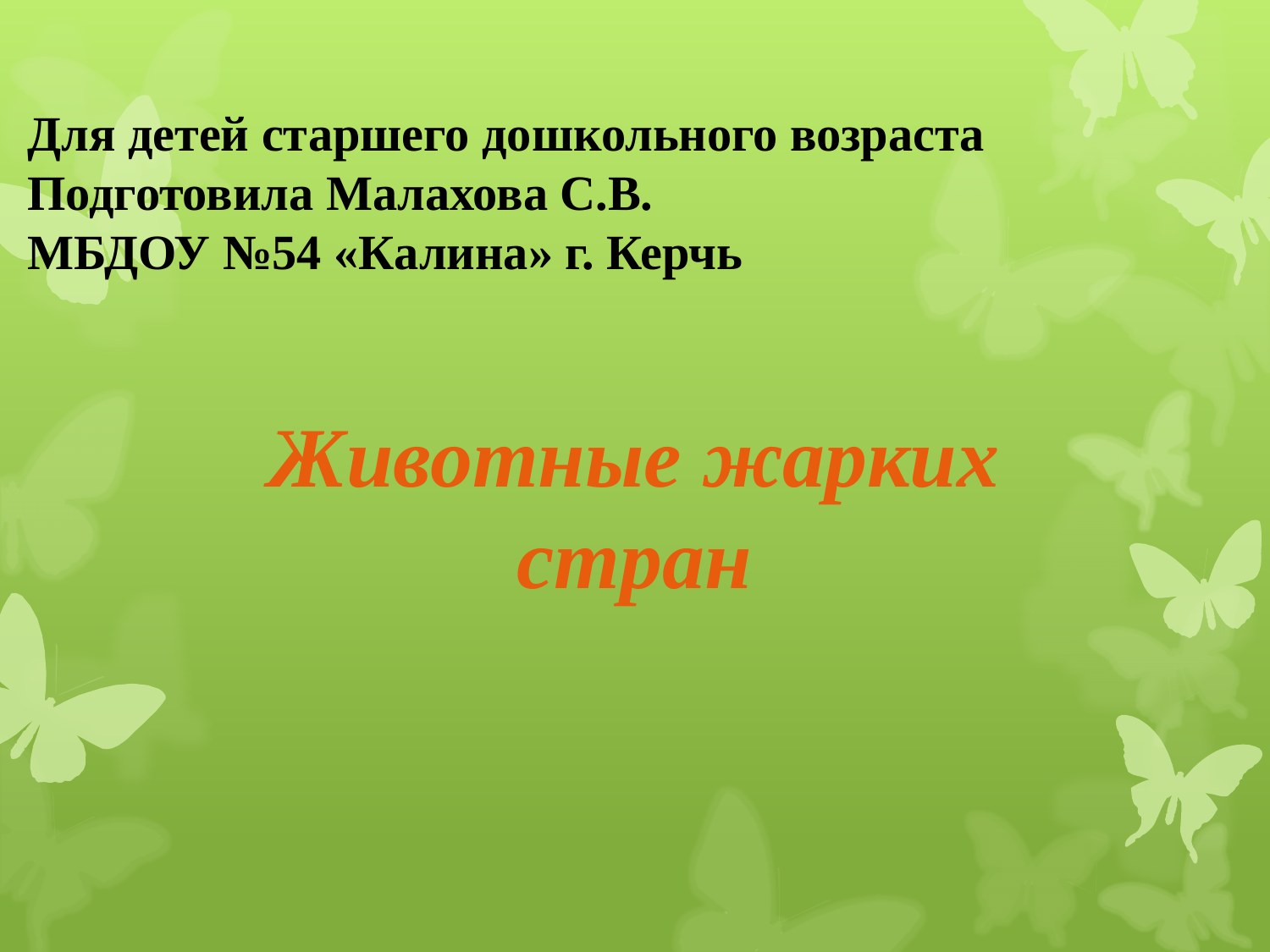

# Для детей старшего дошкольного возраста Подготовила Малахова С.В. МБДОУ №54 «Калина» г. Керчь
Животные жарких стран